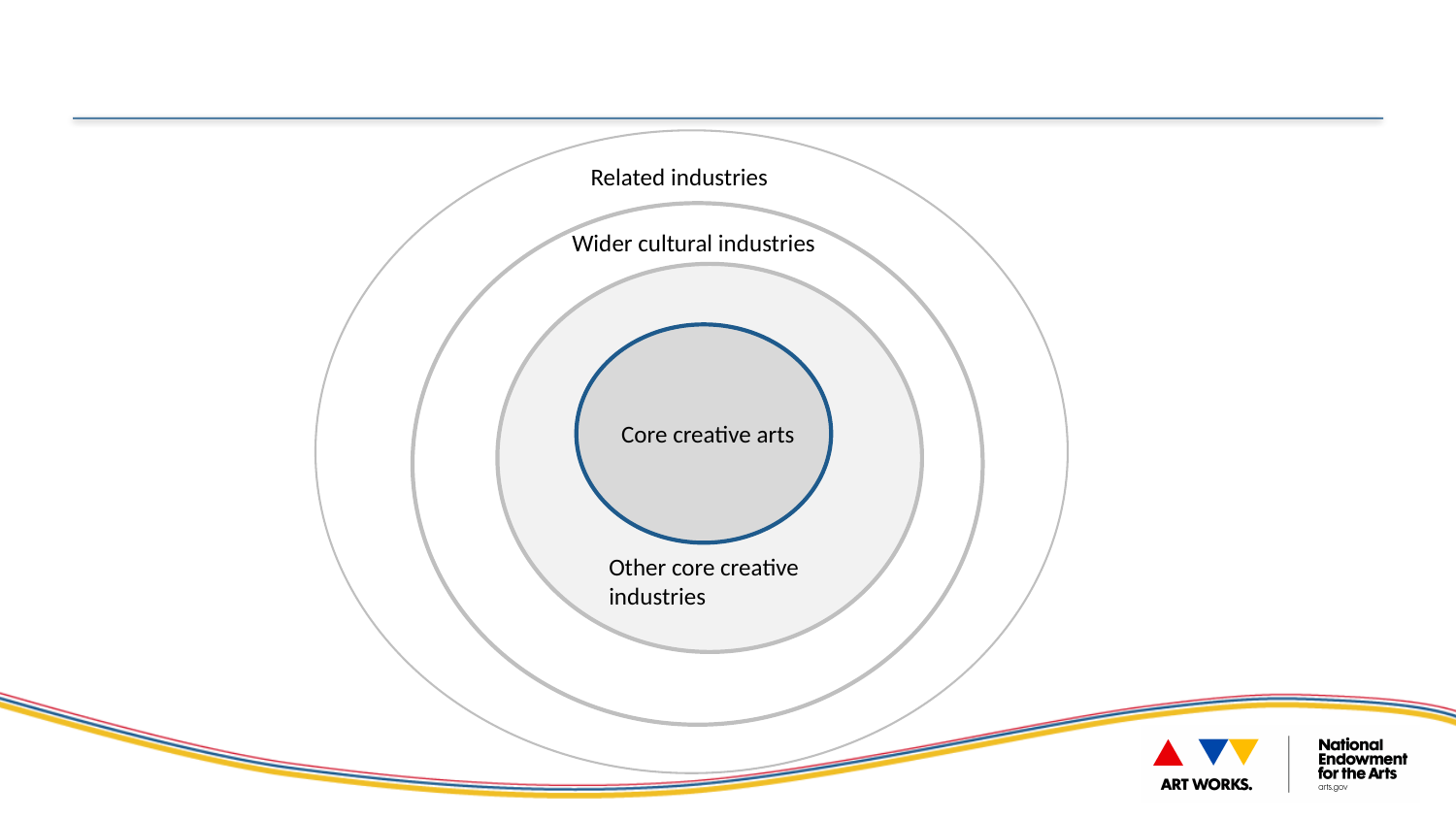

Related industries

Wider cultural industries

Core creative arts
Other core creative industries